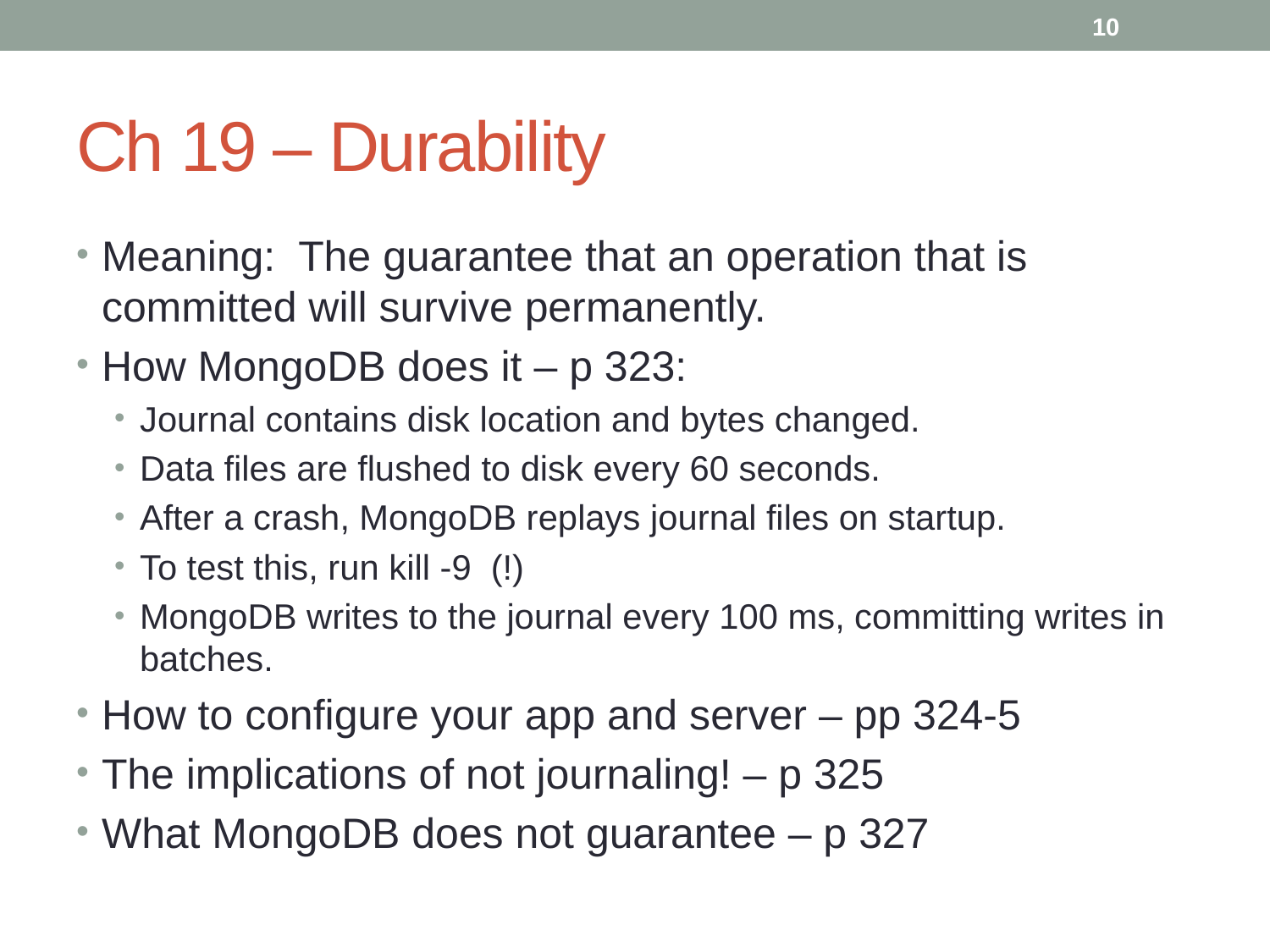

# Ch 19 – Durability
Meaning:  The guarantee that an operation that is committed will survive permanently.
How MongoDB does it – p 323:
Journal contains disk location and bytes changed.
Data files are flushed to disk every 60 seconds.
After a crash, MongoDB replays journal files on startup.
To test this, run kill -9  (!)
MongoDB writes to the journal every 100 ms, committing writes in batches.
How to configure your app and server – pp 324-5
The implications of not journaling! – p 325
What MongoDB does not guarantee – p 327